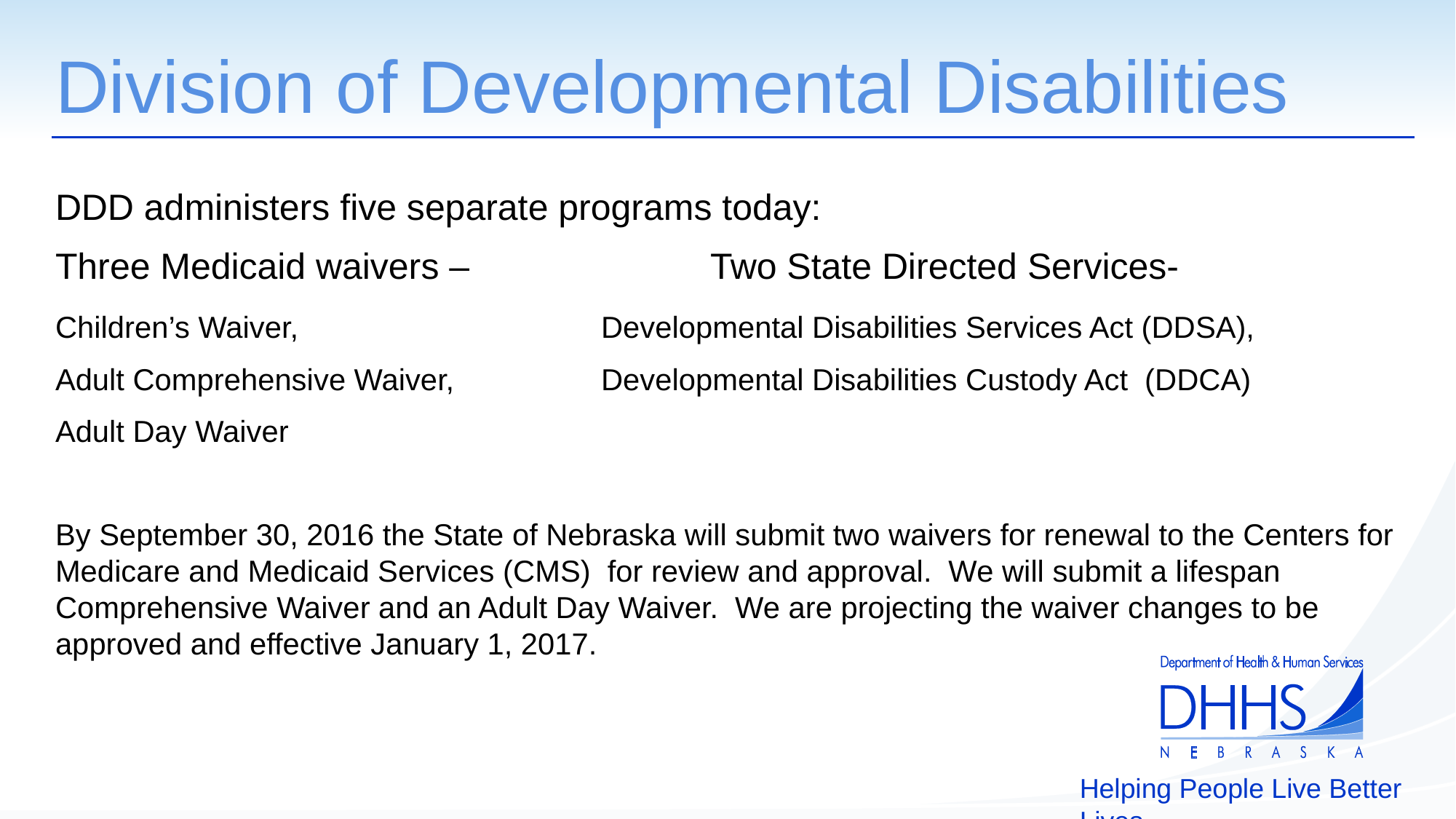

# Division of Developmental Disabilities
DDD administers five separate programs today:
Three Medicaid waivers – 			Two State Directed Services-
Children’s Waiver, 			Developmental Disabilities Services Act (DDSA),
Adult Comprehensive Waiver, 		Developmental Disabilities Custody Act  (DDCA)
Adult Day Waiver

By September 30, 2016 the State of Nebraska will submit two waivers for renewal to the Centers for Medicare and Medicaid Services (CMS)  for review and approval.  We will submit a lifespan Comprehensive Waiver and an Adult Day Waiver.  We are projecting the waiver changes to be approved and effective January 1, 2017.

Helping People Live Better Lives